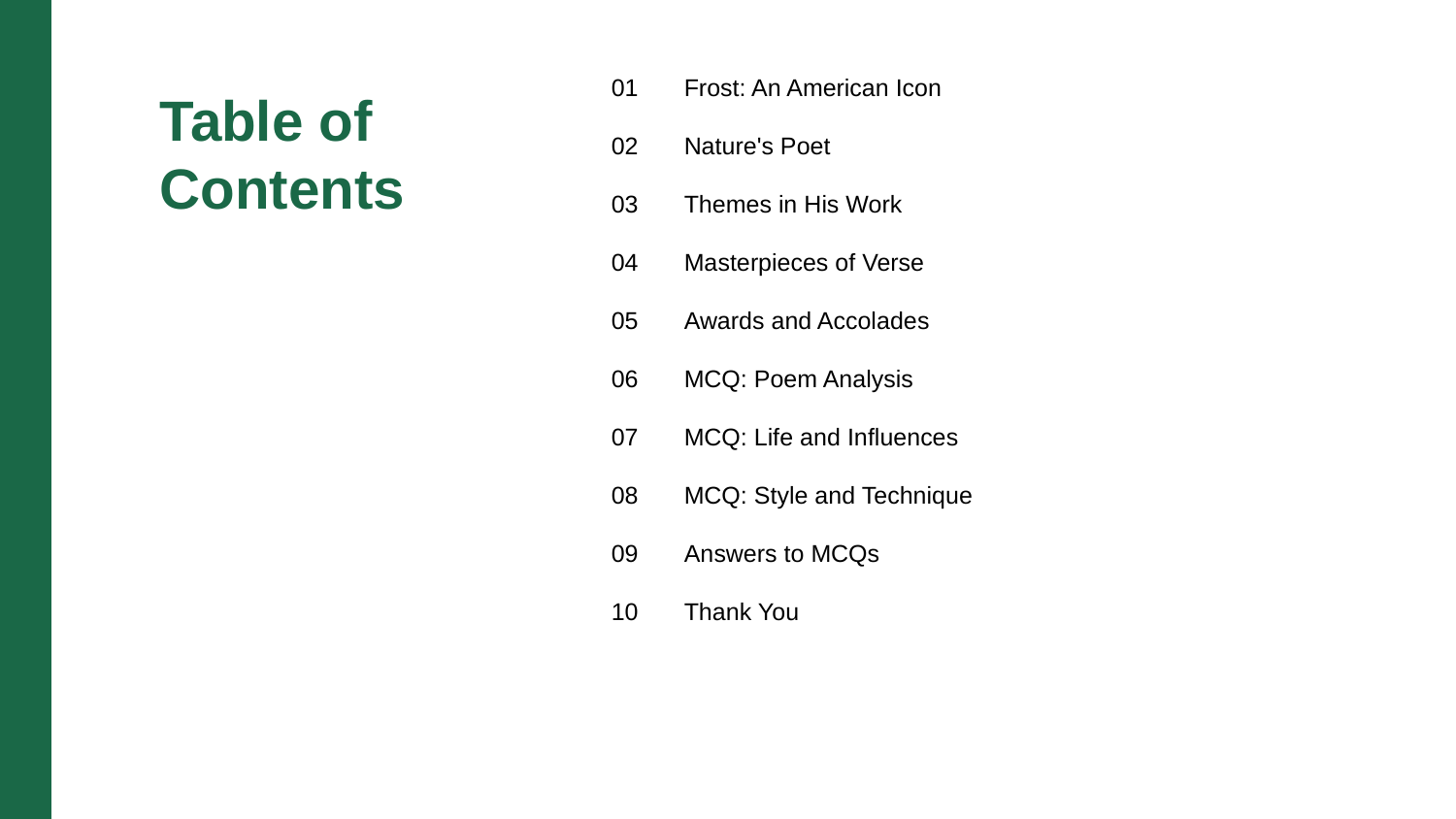

01
Frost: An American Icon
Table of Contents
02
Nature's Poet
03
Themes in His Work
04
Masterpieces of Verse
05
Awards and Accolades
06
MCQ: Poem Analysis
07
MCQ: Life and Influences
08
MCQ: Style and Technique
09
Answers to MCQs
10
Thank You